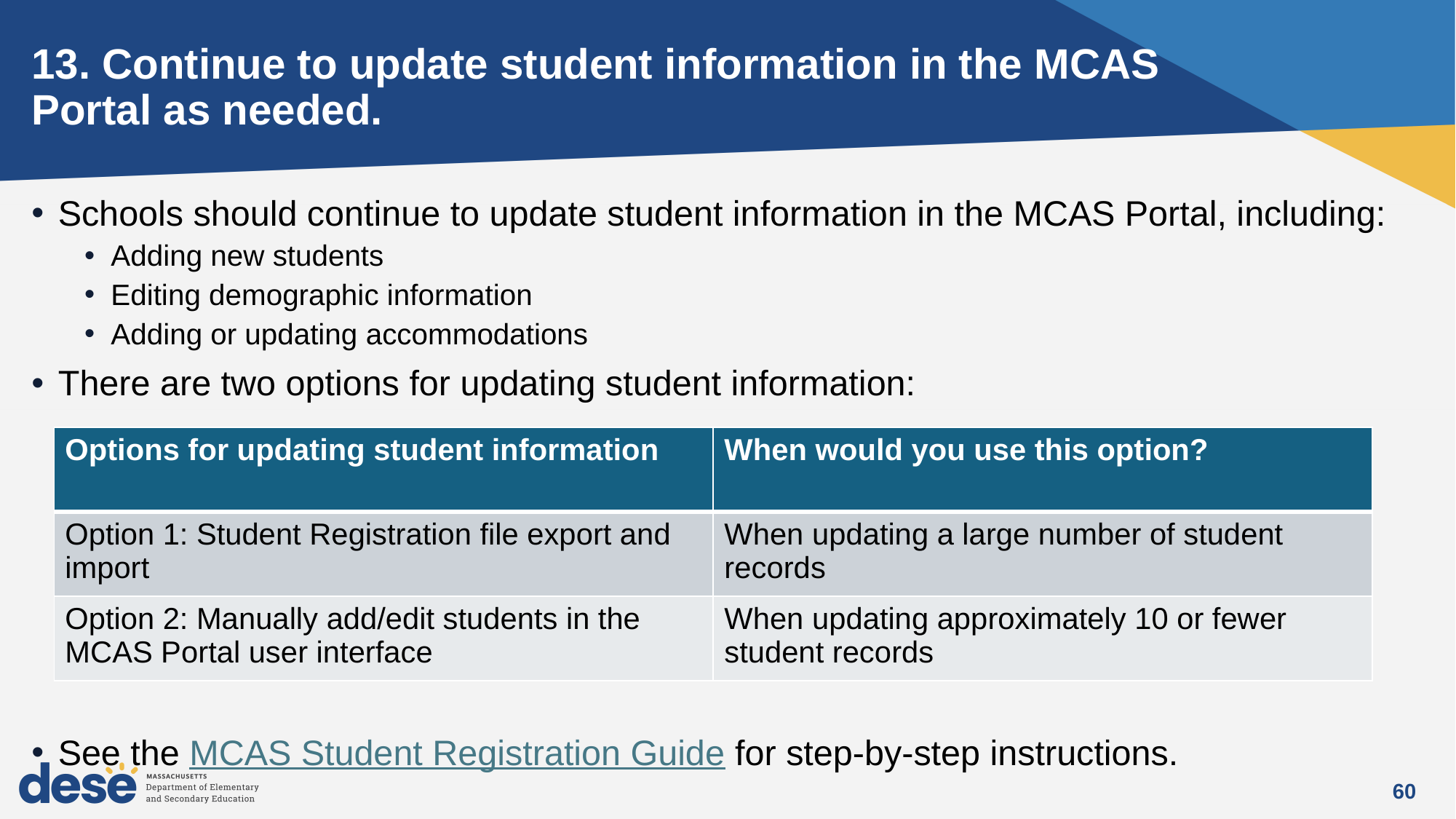

# 13. Continue to update student information in the MCAS Portal as needed.
Schools should continue to update student information in the MCAS Portal, including:
Adding new students
Editing demographic information
Adding or updating accommodations
There are two options for updating student information:

See the MCAS Student Registration Guide for step-by-step instructions.
| Options for updating student information | When would you use this option? |
| --- | --- |
| Option 1: Student Registration file export and import | When updating a large number of student records |
| Option 2: Manually add/edit students in the MCAS Portal user interface | When updating approximately 10 or fewer student records |
60